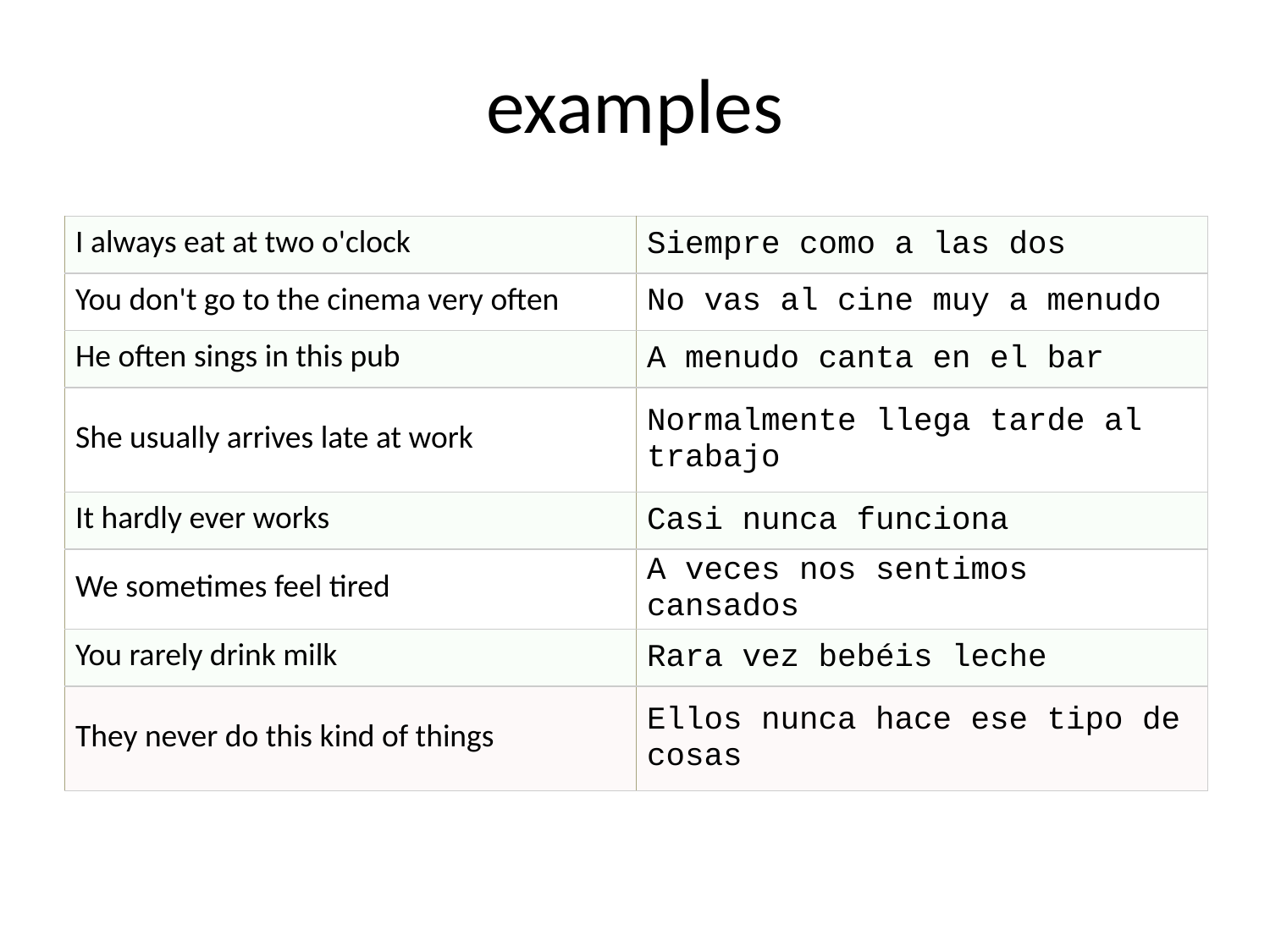

# examples
| I always eat at two o'clock | Siempre como a las dos |
| --- | --- |
| You don't go to the cinema very often | No vas al cine muy a menudo |
| He often sings in this pub | A menudo canta en el bar |
| She usually arrives late at work | Normalmente llega tarde al trabajo |
| It hardly ever works | Casi nunca funciona |
| We sometimes feel tired | A veces nos sentimos cansados |
| You rarely drink milk | Rara vez bebéis leche |
| They never do this kind of things | Ellos nunca hace ese tipo de cosas |